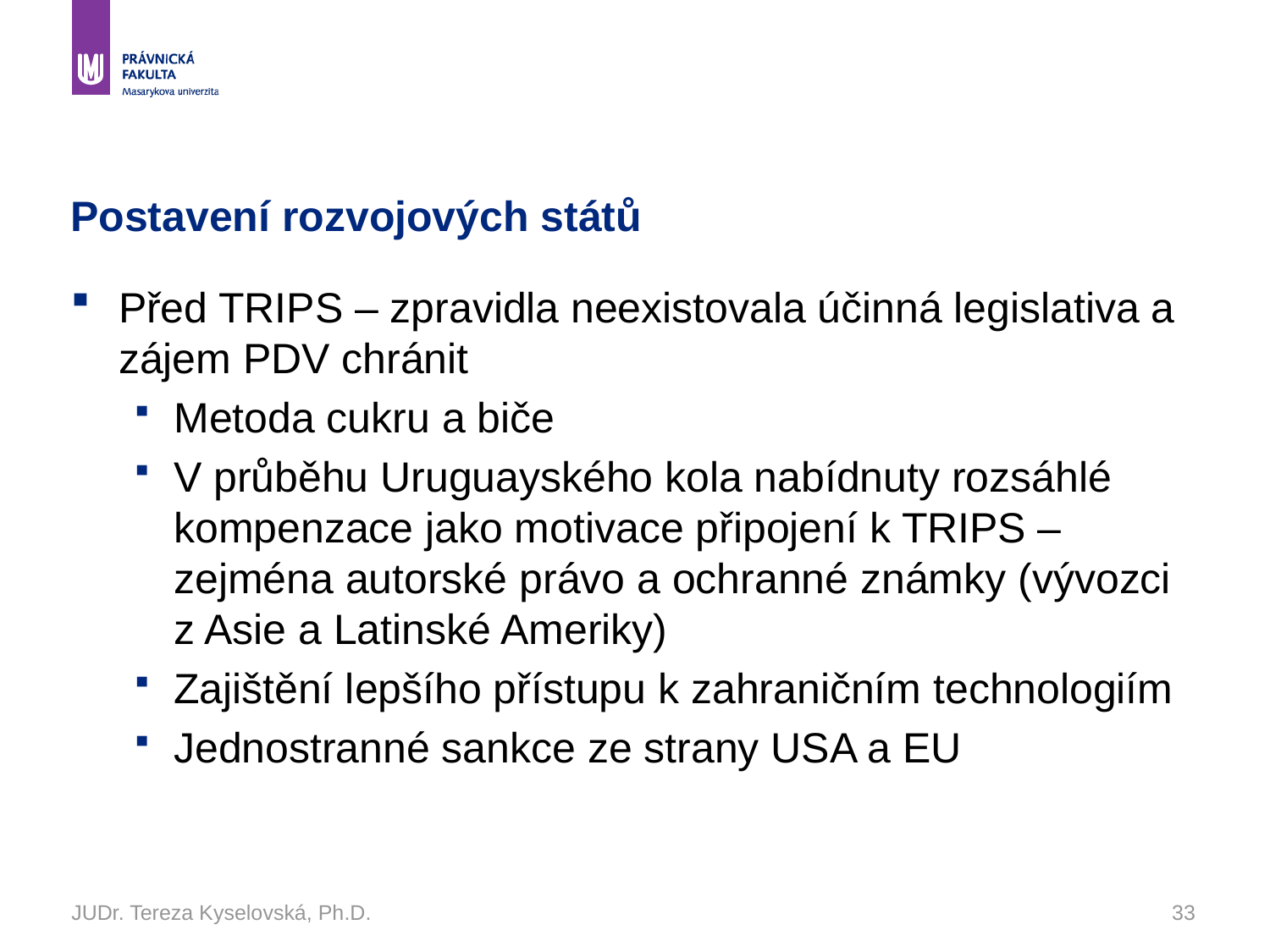

# Postavení rozvojových států
Před TRIPS – zpravidla neexistovala účinná legislativa a zájem PDV chránit
Metoda cukru a biče
V průběhu Uruguayského kola nabídnuty rozsáhlé kompenzace jako motivace připojení k TRIPS – zejména autorské právo a ochranné známky (vývozci z Asie a Latinské Ameriky)
Zajištění lepšího přístupu k zahraničním technologiím
Jednostranné sankce ze strany USA a EU
JUDr. Tereza Kyselovská, Ph.D.
33